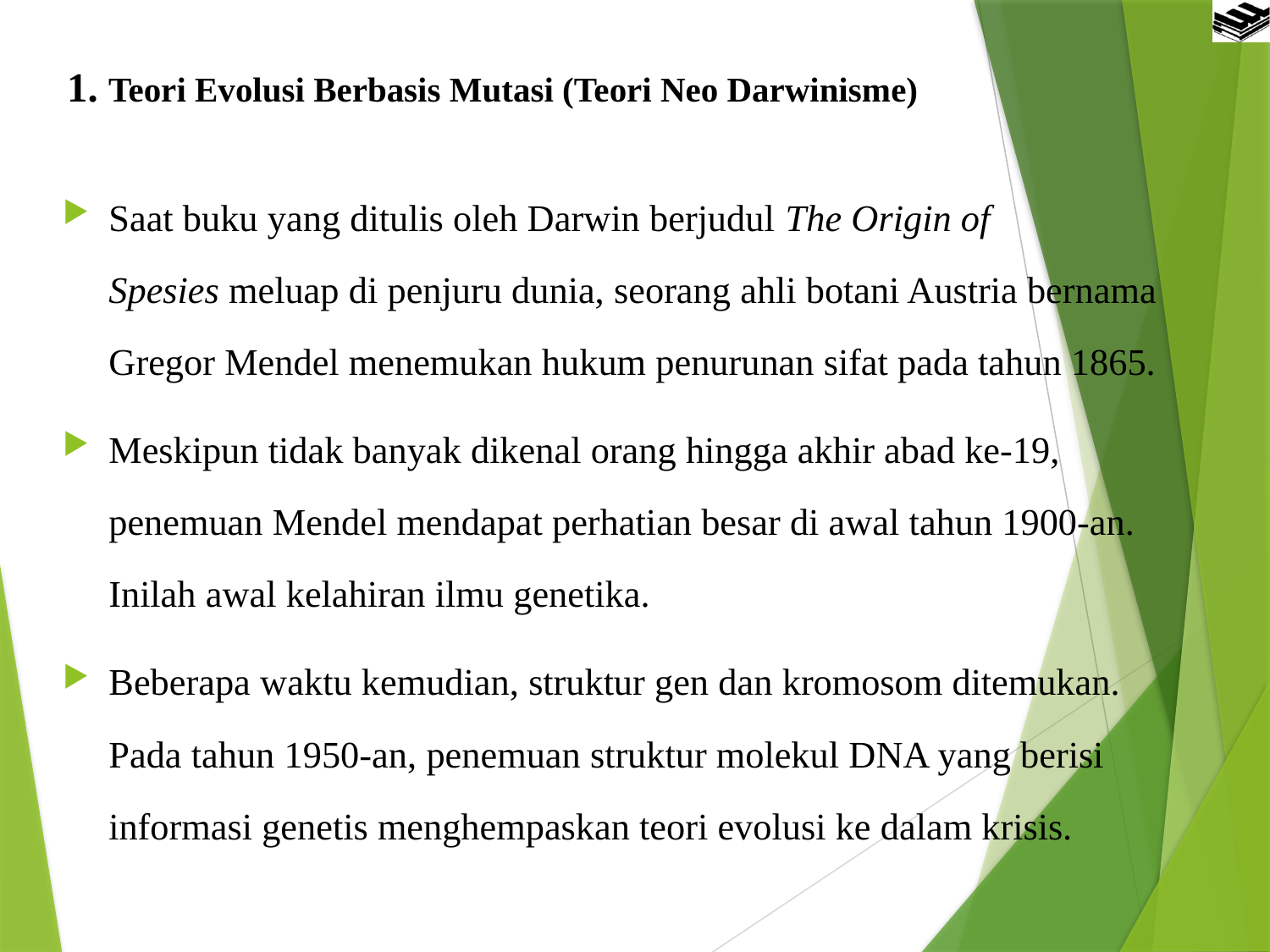

# 1. Teori Evolusi Berbasis Mutasi (Teori Neo Darwinisme)
Saat buku yang ditulis oleh Darwin berjudul The Origin of Spesies meluap di penjuru dunia, seorang ahli botani Austria bernama Gregor Mendel menemukan hukum penurunan sifat pada tahun 1865.
Meskipun tidak banyak dikenal orang hingga akhir abad ke-19, penemuan Mendel mendapat perhatian besar di awal tahun 1900-an. Inilah awal kelahiran ilmu genetika.
Beberapa waktu kemudian, struktur gen dan kromosom ditemukan. Pada tahun 1950-an, penemuan struktur molekul DNA yang berisi informasi genetis menghempaskan teori evolusi ke dalam krisis.